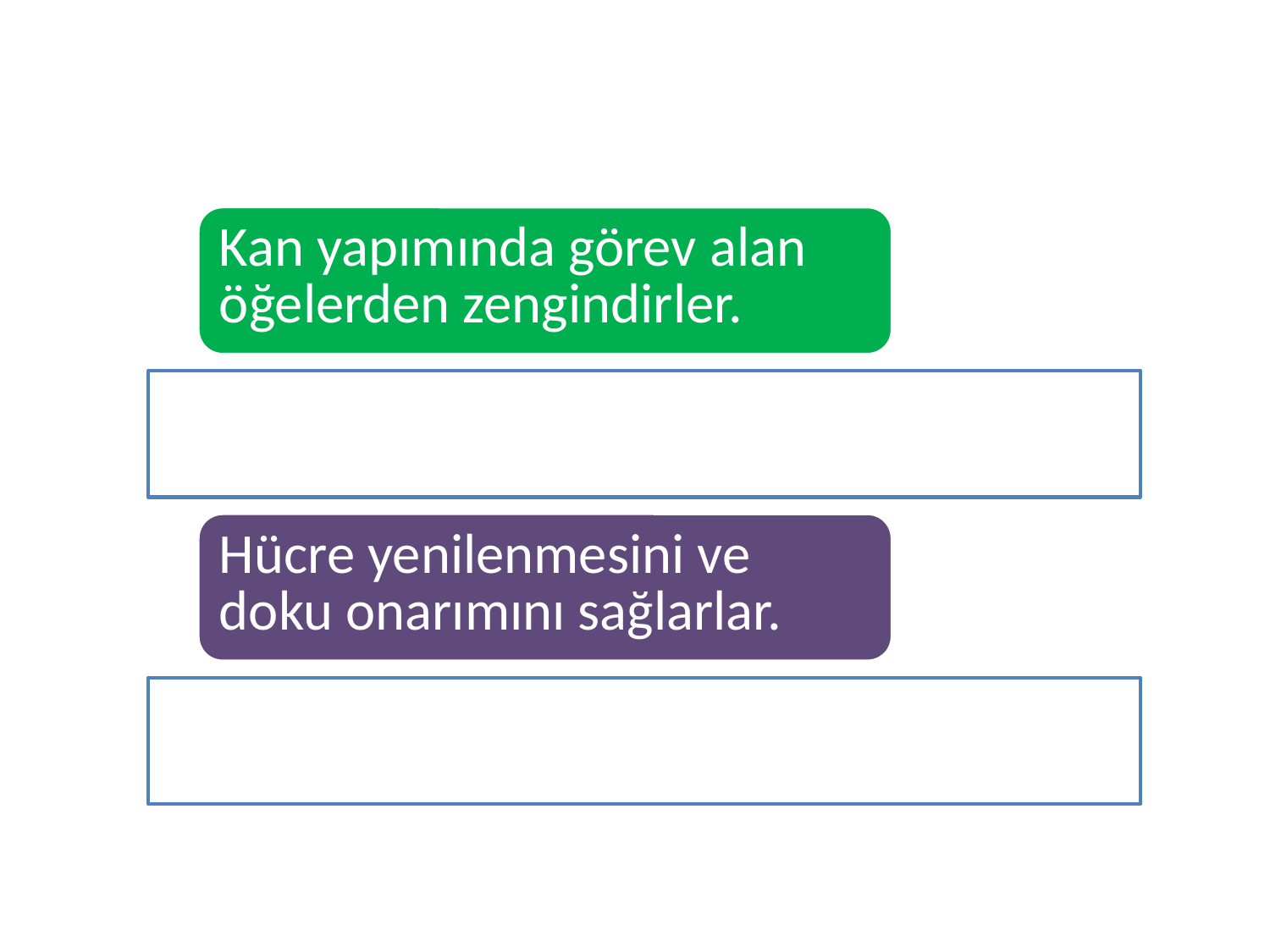

Kan yapımında görev alan öğelerden zengindirler.
Hücre yenilenmesini ve doku onarımını sağlarlar.